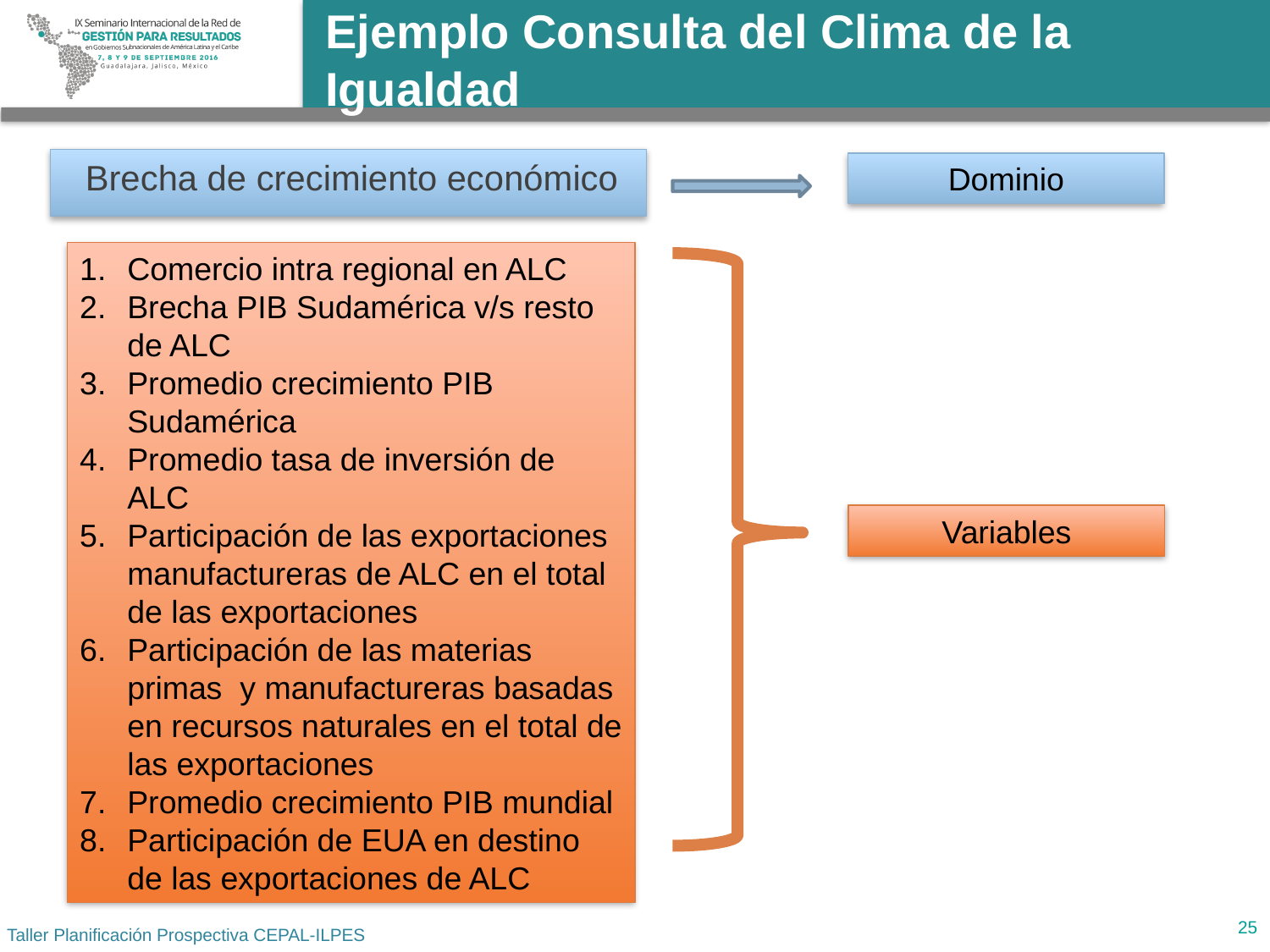

# Ejemplo Consulta del Clima de la Igualdad
Brecha de crecimiento económico
Dominio

Comercio intra regional en ALC
Brecha PIB Sudamérica v/s resto de ALC
Promedio crecimiento PIB Sudamérica
Promedio tasa de inversión de ALC
Participación de las exportaciones manufactureras de ALC en el total de las exportaciones
Participación de las materias primas  y manufactureras basadas en recursos naturales en el total de las exportaciones
Promedio crecimiento PIB mundial
Participación de EUA en destino de las exportaciones de ALC

Variables
25
Taller Planificación Prospectiva CEPAL-ILPES